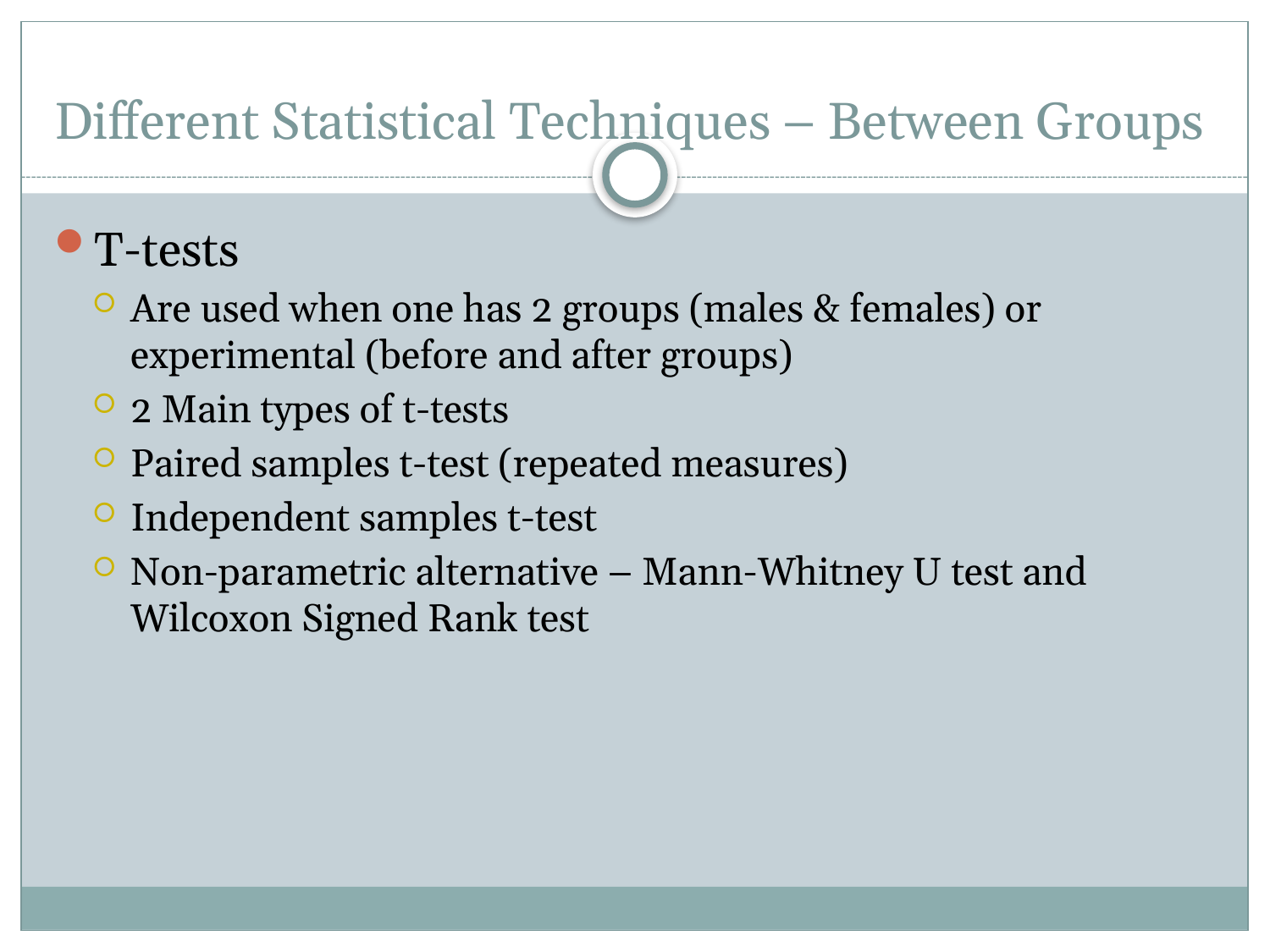

# Different Statistical Techniques – Between Groups
T-tests
Are used when one has 2 groups (males & females) or experimental (before and after groups)
2 Main types of t-tests
Paired samples t-test (repeated measures)
Independent samples t-test
Non-parametric alternative – Mann-Whitney U test and Wilcoxon Signed Rank test